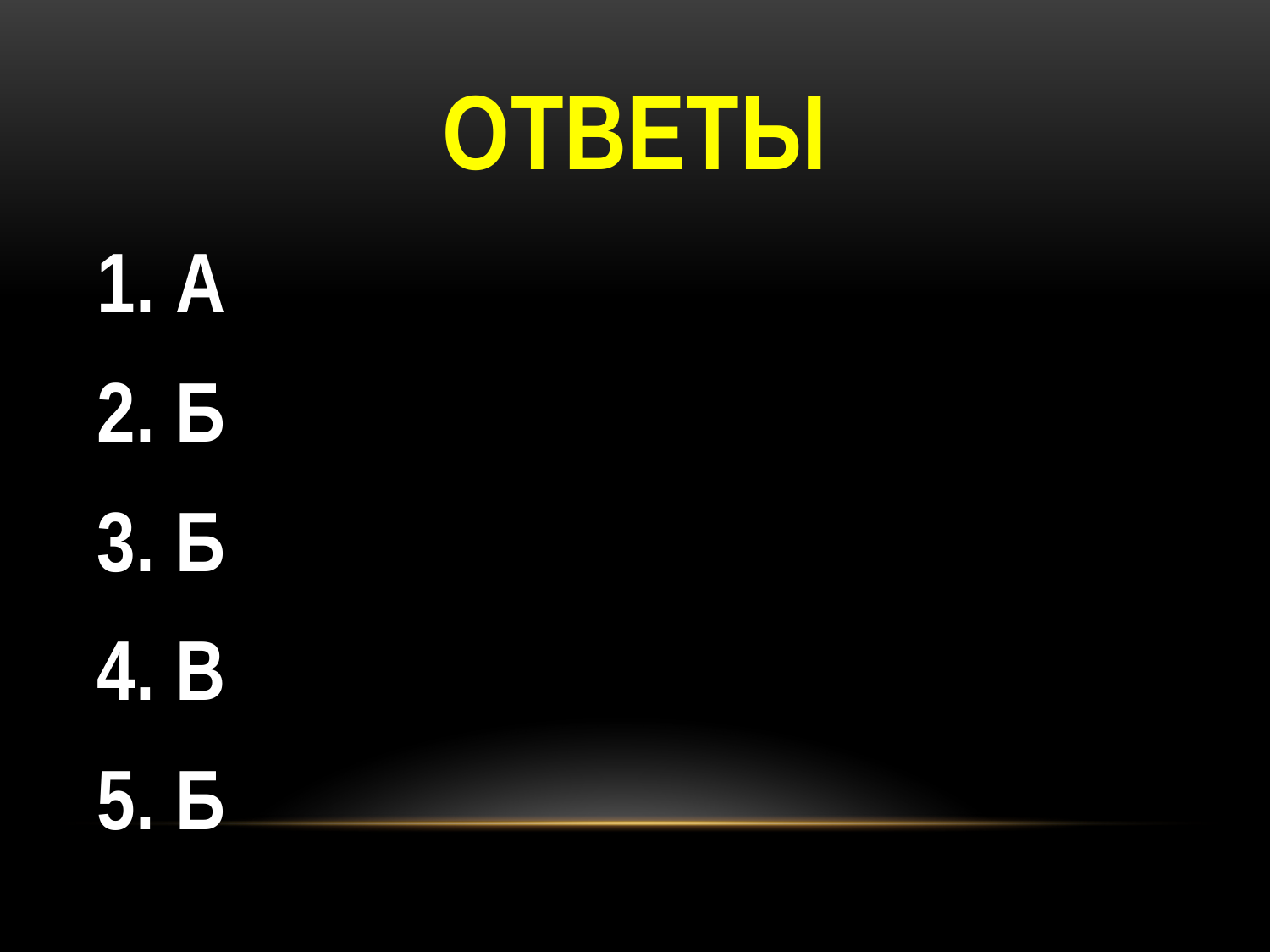

# Ответы
1. А
2. Б
3. Б
4. В
5. Б